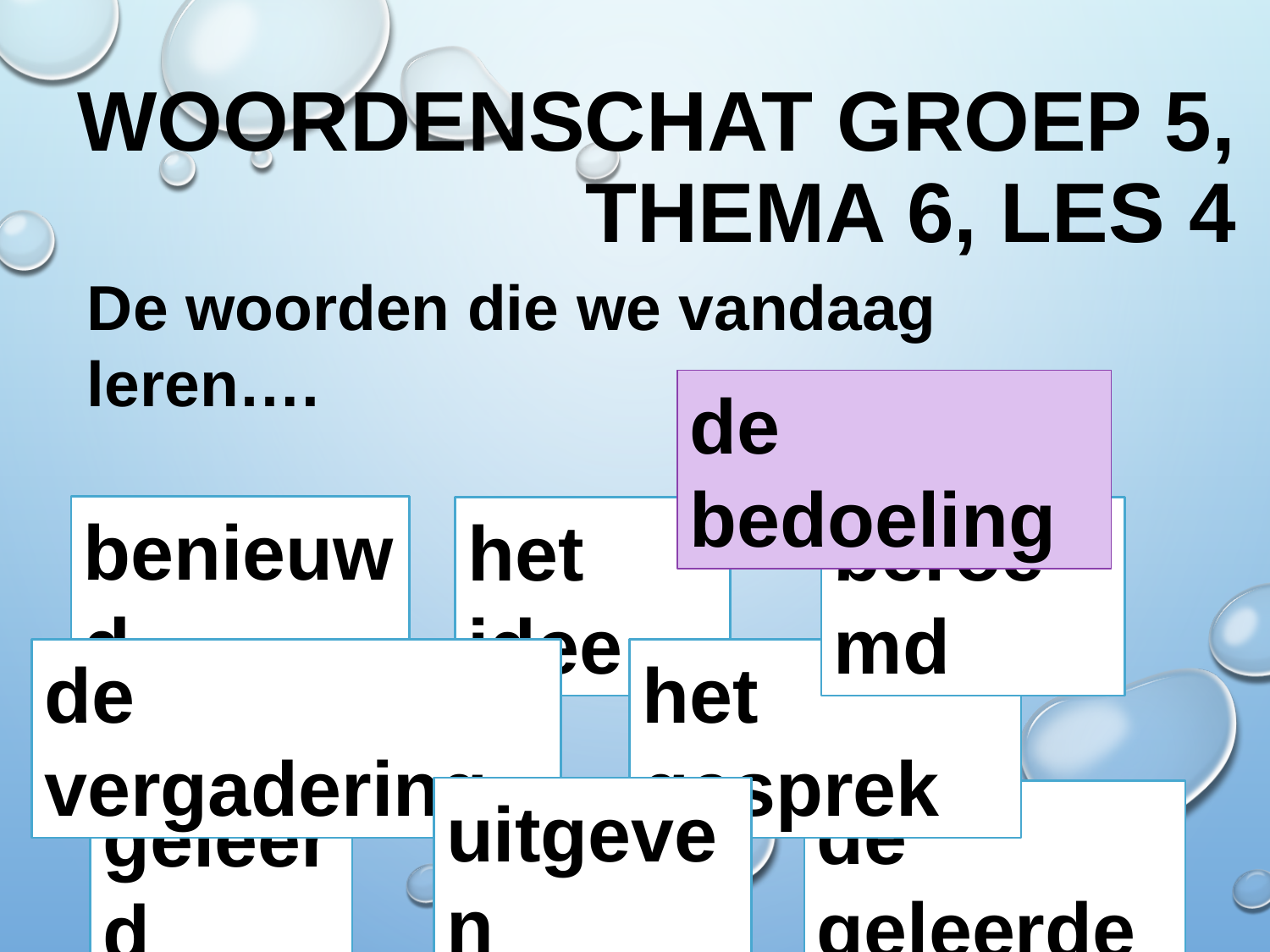

# Woordenschat groep 5, thema 6, les 4
De woorden die we vandaag leren….
de bedoeling
benieuwd
het idee
beroemd
het gesprek
de vergadering
uitgeven
de geleerde
geleerd